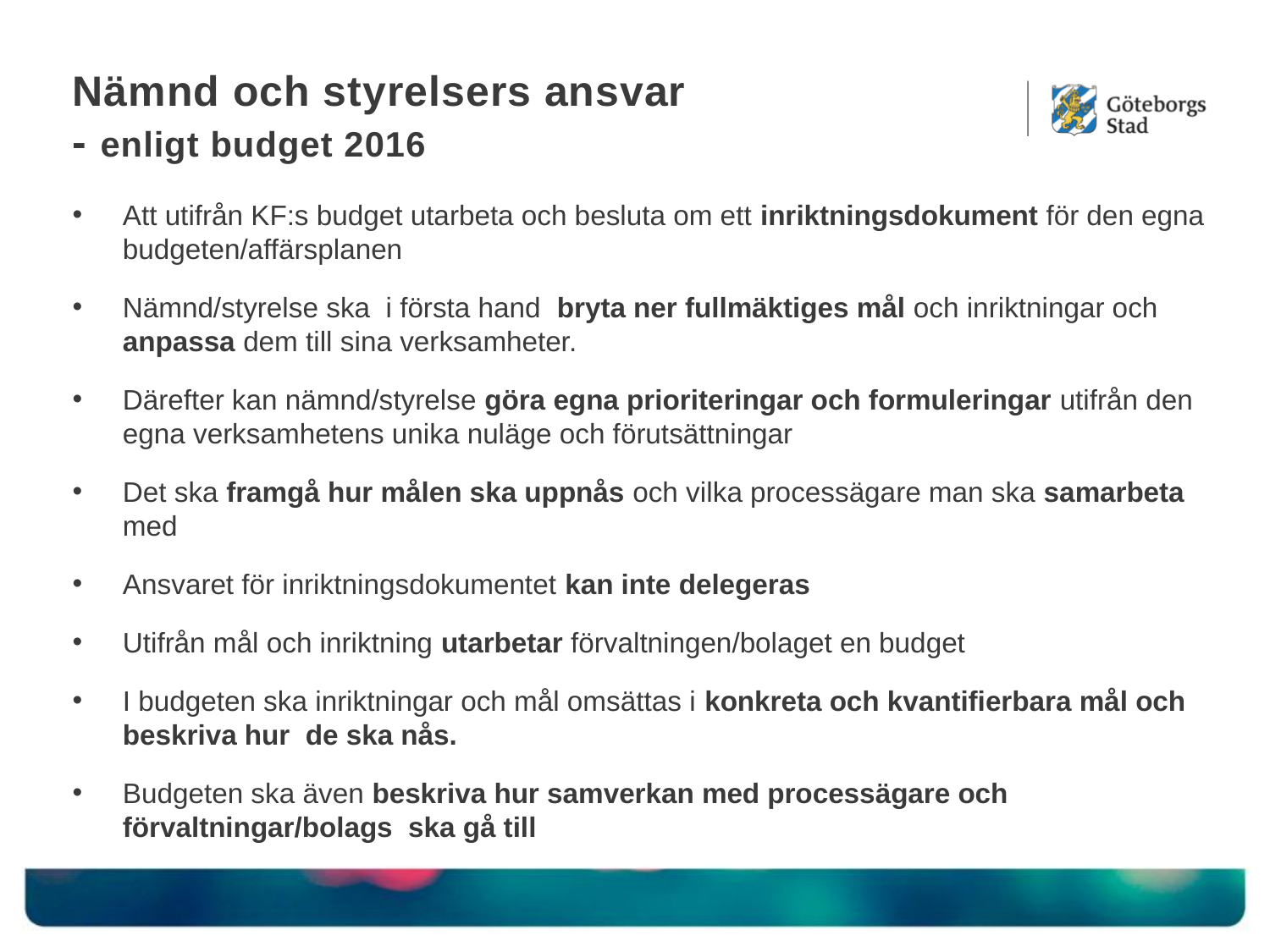

# Nämnd och styrelsers ansvar - enligt budget 2016
Att utifrån KF:s budget utarbeta och besluta om ett inriktningsdokument för den egna budgeten/affärsplanen
Nämnd/styrelse ska  i första hand  bryta ner fullmäktiges mål och inriktningar och anpassa dem till sina verksamheter.
Därefter kan nämnd/styrelse göra egna prioriteringar och formuleringar utifrån den egna verksamhetens unika nuläge och förutsättningar
Det ska framgå hur målen ska uppnås och vilka processägare man ska samarbeta med
Ansvaret för inriktningsdokumentet kan inte delegeras
Utifrån mål och inriktning utarbetar förvaltningen/bolaget en budget
I budgeten ska inriktningar och mål omsättas i konkreta och kvantifierbara mål och beskriva hur  de ska nås.
Budgeten ska även beskriva hur samverkan med processägare och förvaltningar/bolags  ska gå till